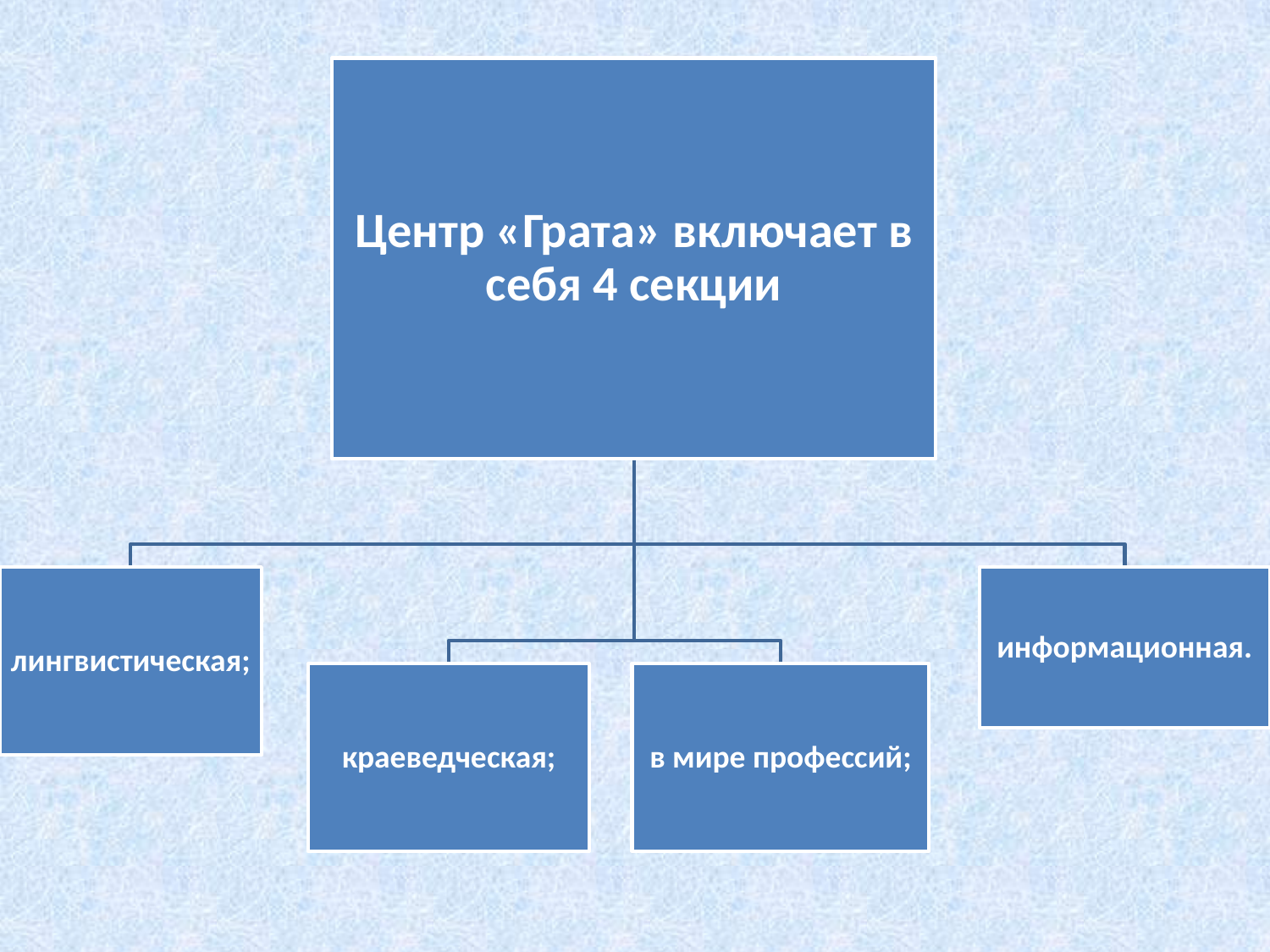

Центр «Грата» включает в себя 4 секции
лингвистическая;
краеведческая;
в мире профессий;
информационная.